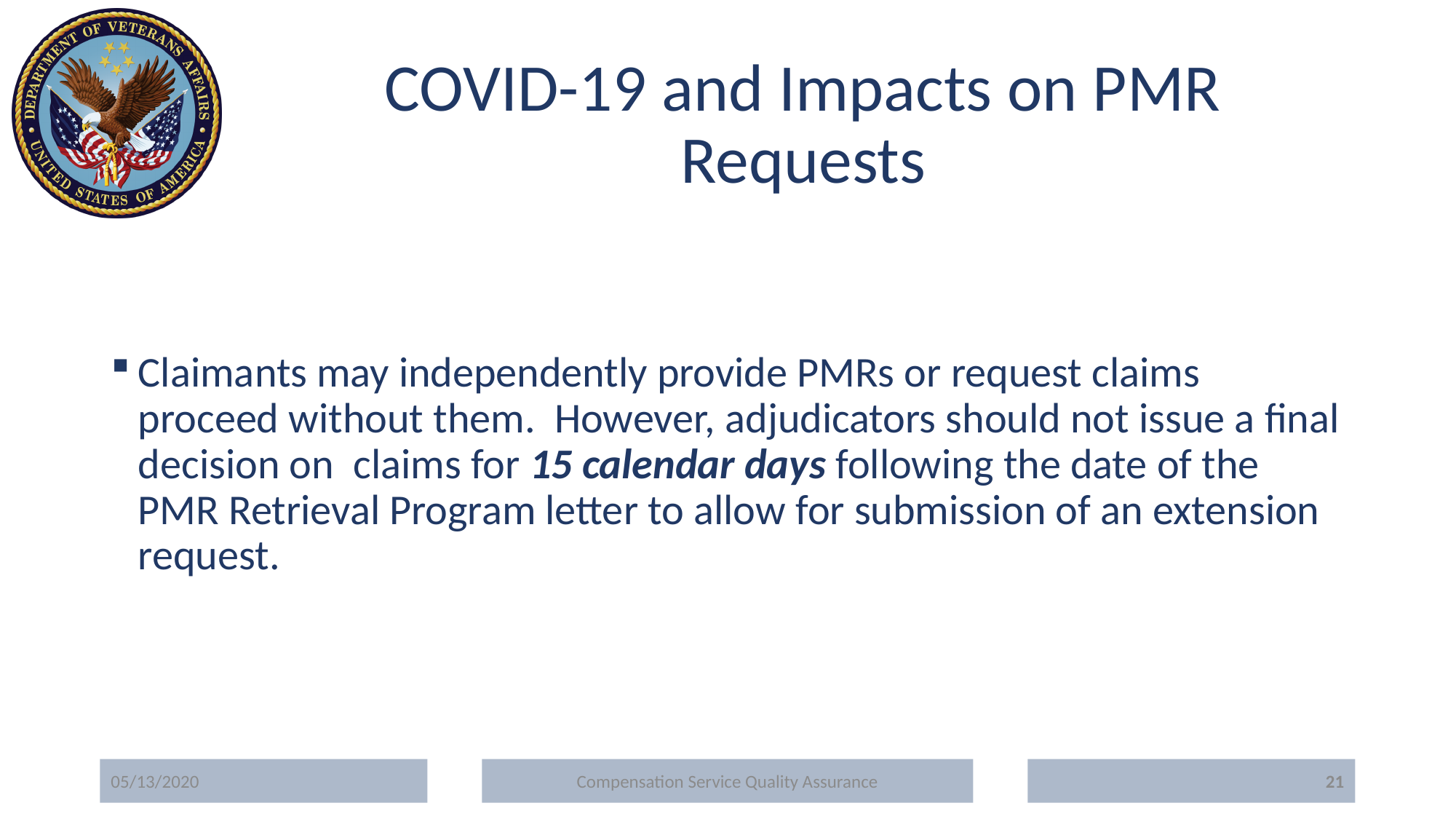

# COVID-19 and Impacts on PMR Requests

Claimants may independently provide PMRs or request claims proceed without them.  However, adjudicators should not issue a final decision on  claims for 15 calendar days following the date of the PMR Retrieval Program letter to allow for submission of an extension request.

05/13/2020
Compensation Service Quality Assurance
21